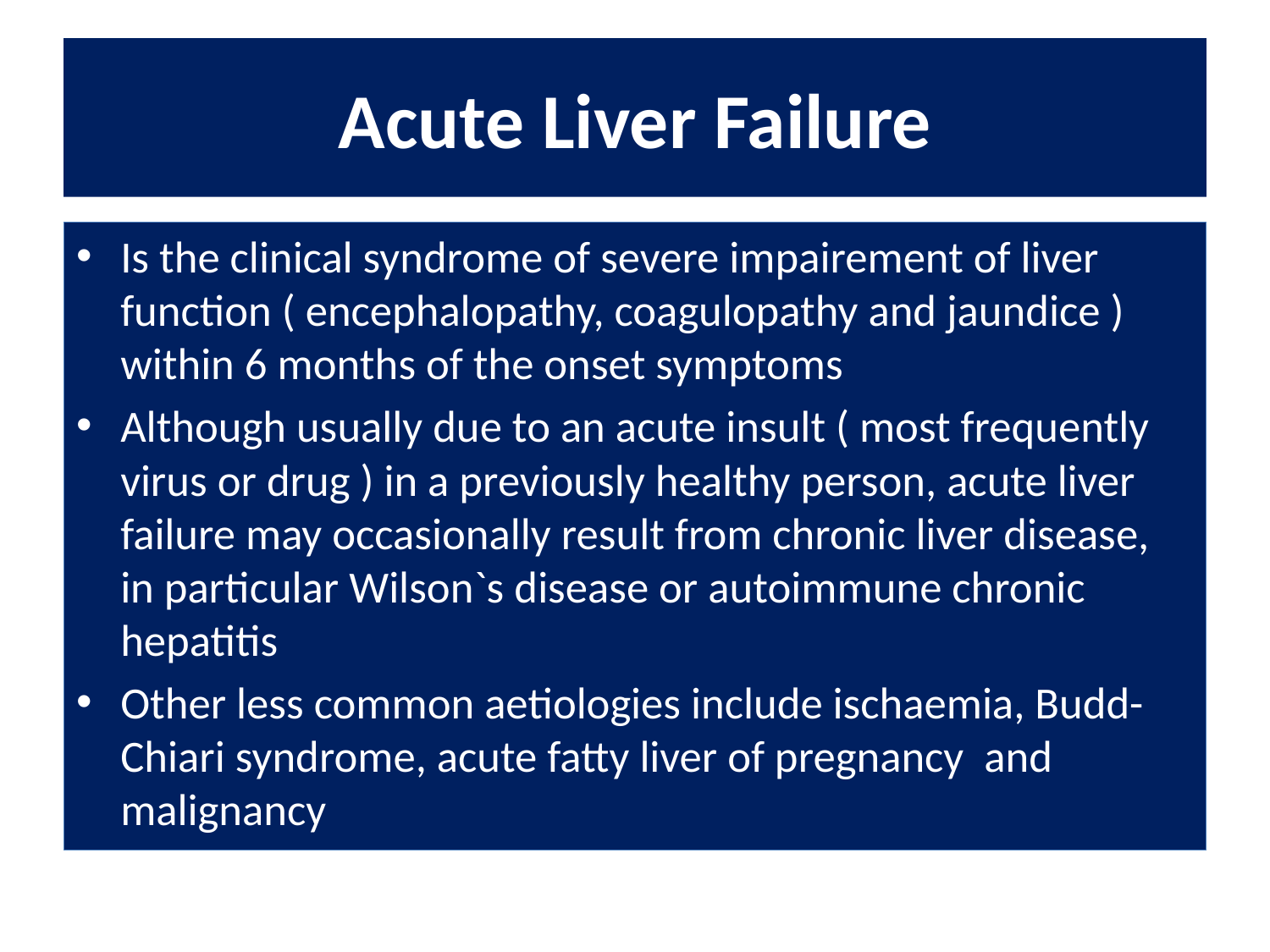

# Acute Liver Failure
Is the clinical syndrome of severe impairement of liver function ( encephalopathy, coagulopathy and jaundice ) within 6 months of the onset symptoms
Although usually due to an acute insult ( most frequently virus or drug ) in a previously healthy person, acute liver failure may occasionally result from chronic liver disease, in particular Wilson`s disease or autoimmune chronic hepatitis
Other less common aetiologies include ischaemia, Budd-Chiari syndrome, acute fatty liver of pregnancy  and malignancy